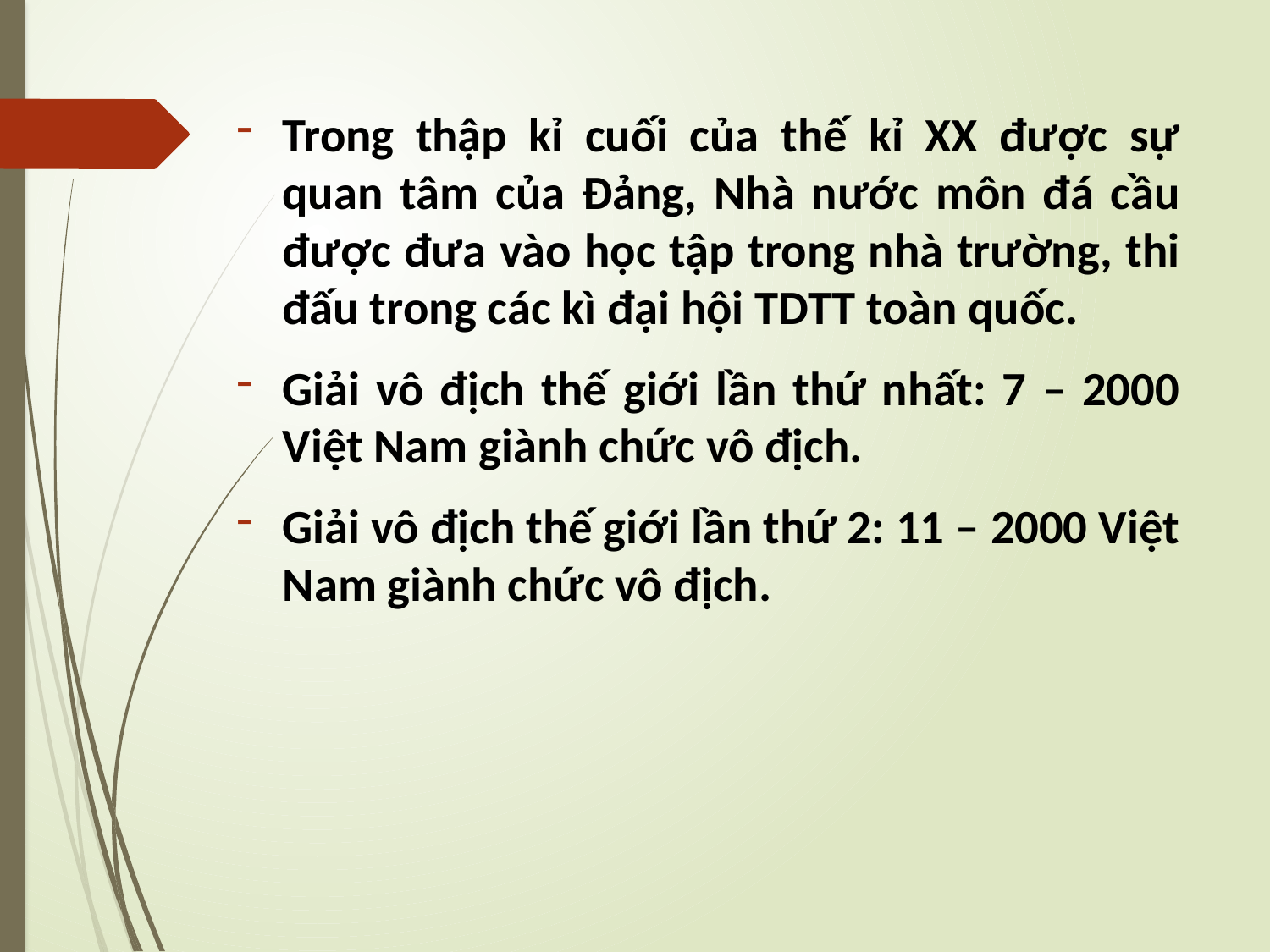

Trong thập kỉ cuối của thế kỉ XX được sự quan tâm của Đảng, Nhà nước môn đá cầu được đưa vào học tập trong nhà trường, thi đấu trong các kì đại hội TDTT toàn quốc.
Giải vô địch thế giới lần thứ nhất: 7 – 2000 Việt Nam giành chức vô địch.
Giải vô địch thế giới lần thứ 2: 11 – 2000 Việt Nam giành chức vô địch.